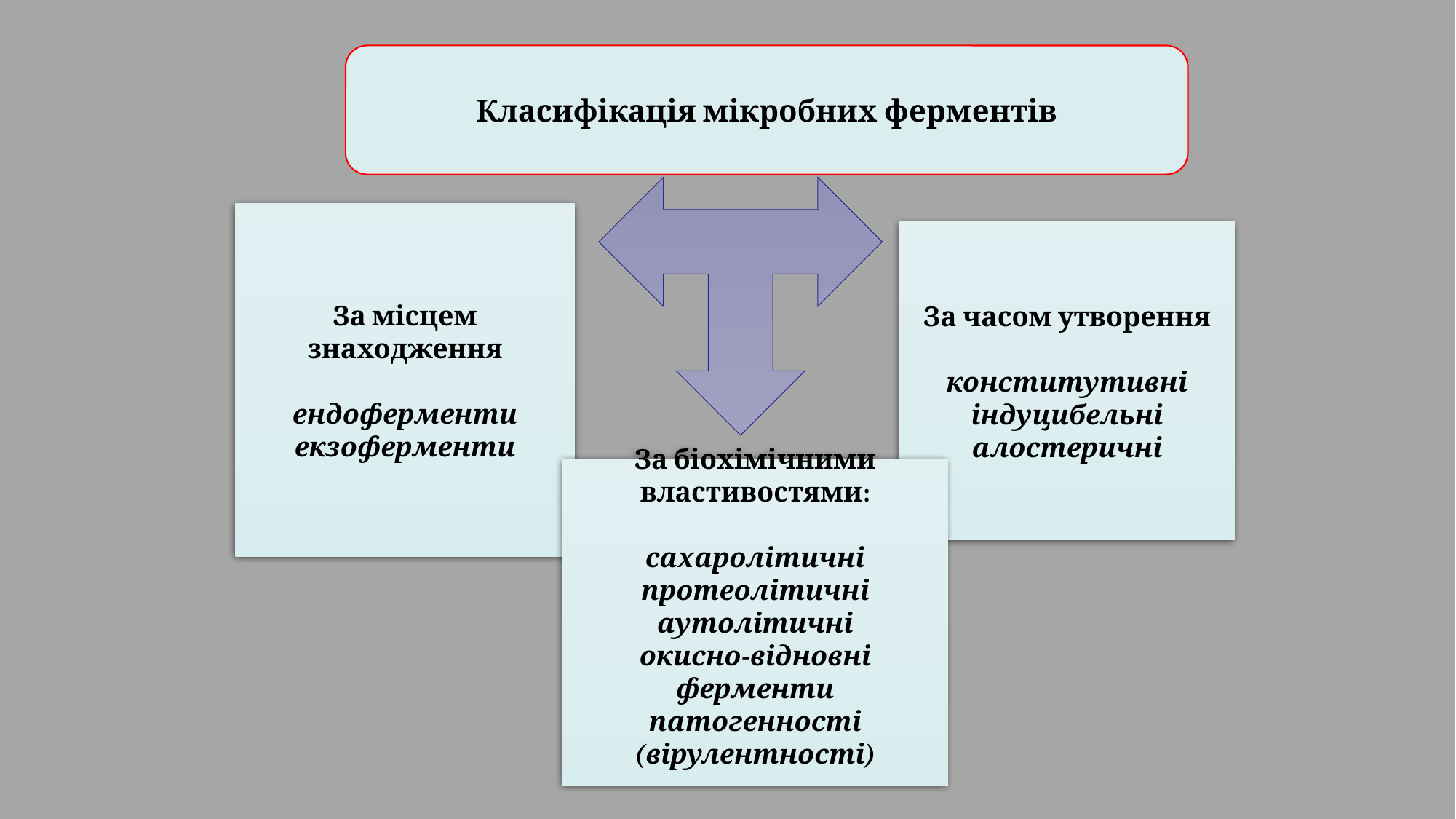

Класифікація мікробних ферментів

За місцем знаходження

ендоферменти
екзоферменти
За часом утворення

конститутивні
індуцибельні
алостеричні
За біохімічними властивостями:

сахаролітичні
протеолітичні
аутолітичні
окисно-відновні
ферменти патогенності (вірулентності)